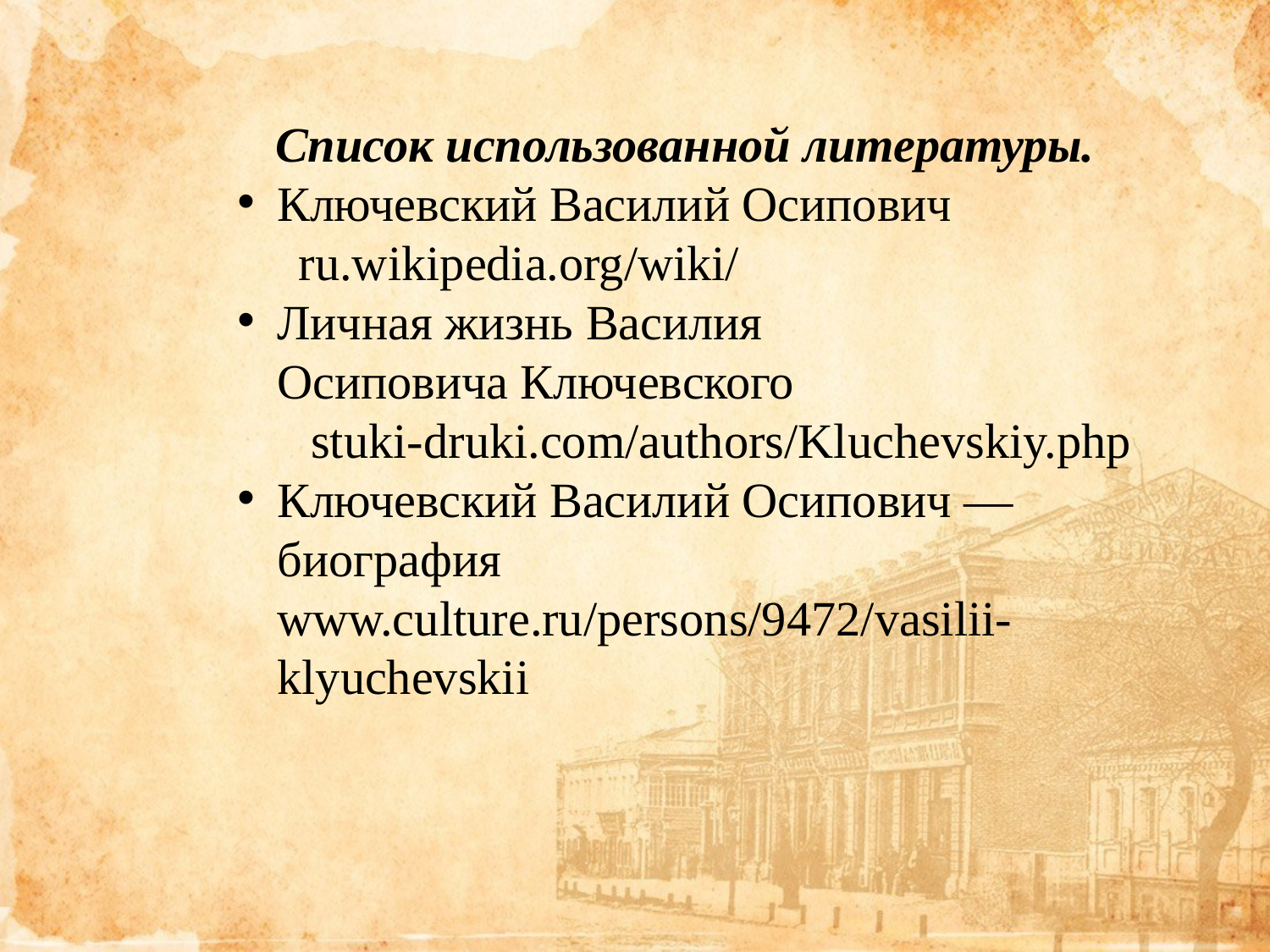

Список использованной литературы.
Ключевский Василий Осипович
     ru.wikipedia.org/wiki/
Личная жизнь Василия Осиповича Ключевского
      stuki-druki.com/authors/Kluchevskiy.php
Ключевский Василий Осипович — биография www.culture.ru/persons/9472/vasilii-klyuchevskii